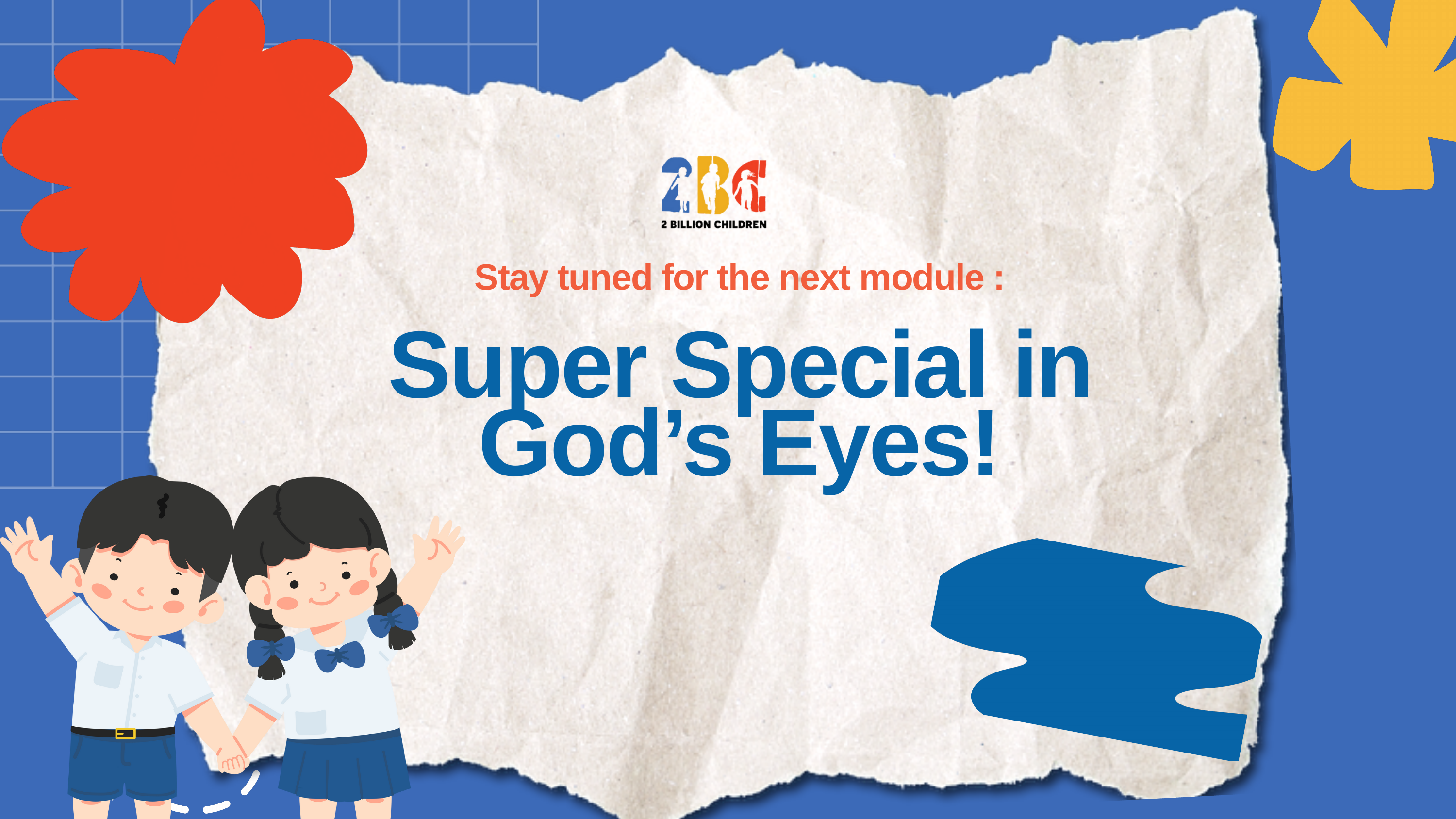

Stay tuned for the next module :

Super Special in God’s Eyes!